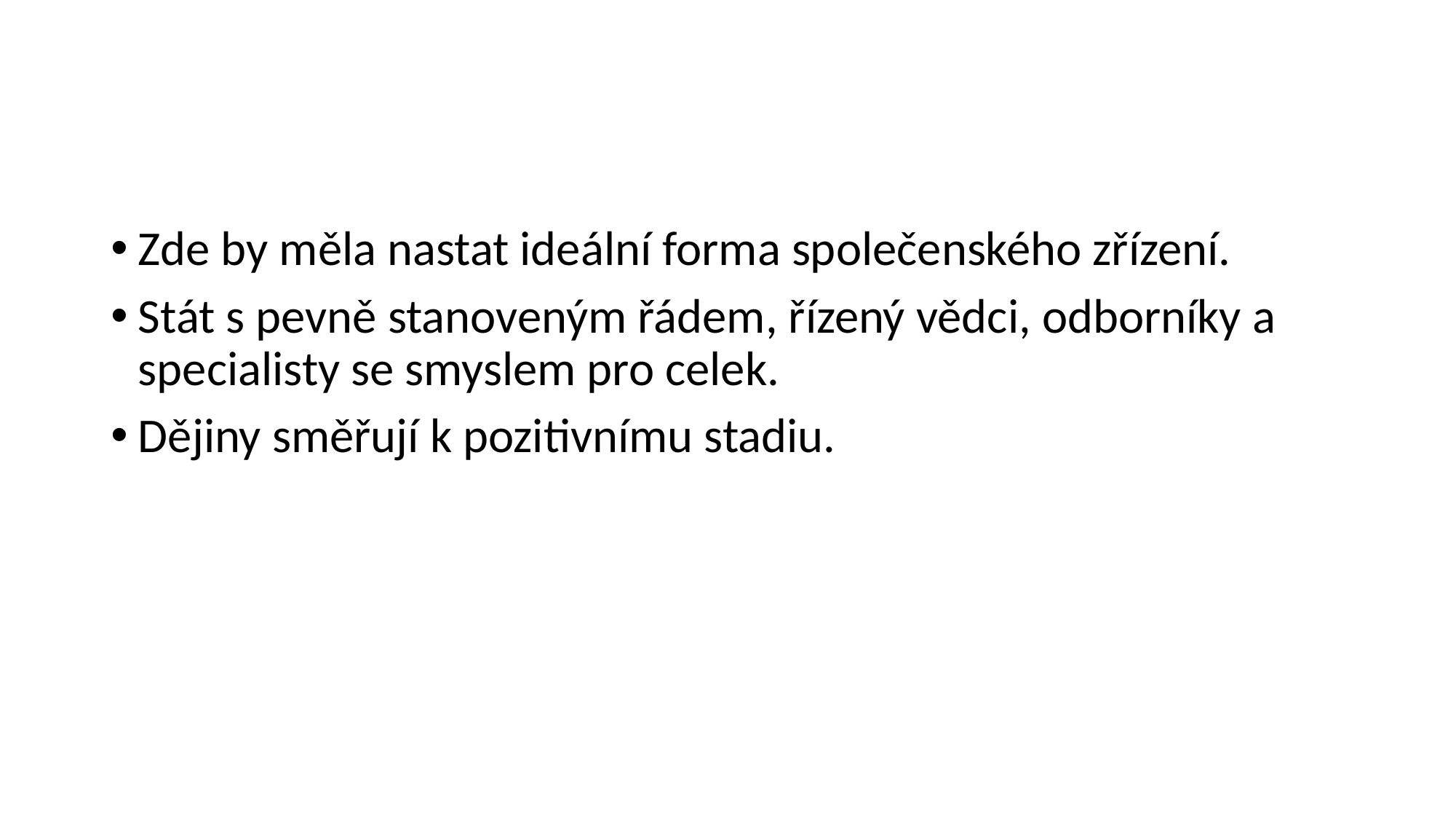

#
Zde by měla nastat ideální forma společenského zřízení.
Stát s pevně stanoveným řádem, řízený vědci, odborníky a specialisty se smyslem pro celek.
Dějiny směřují k pozitivnímu stadiu.